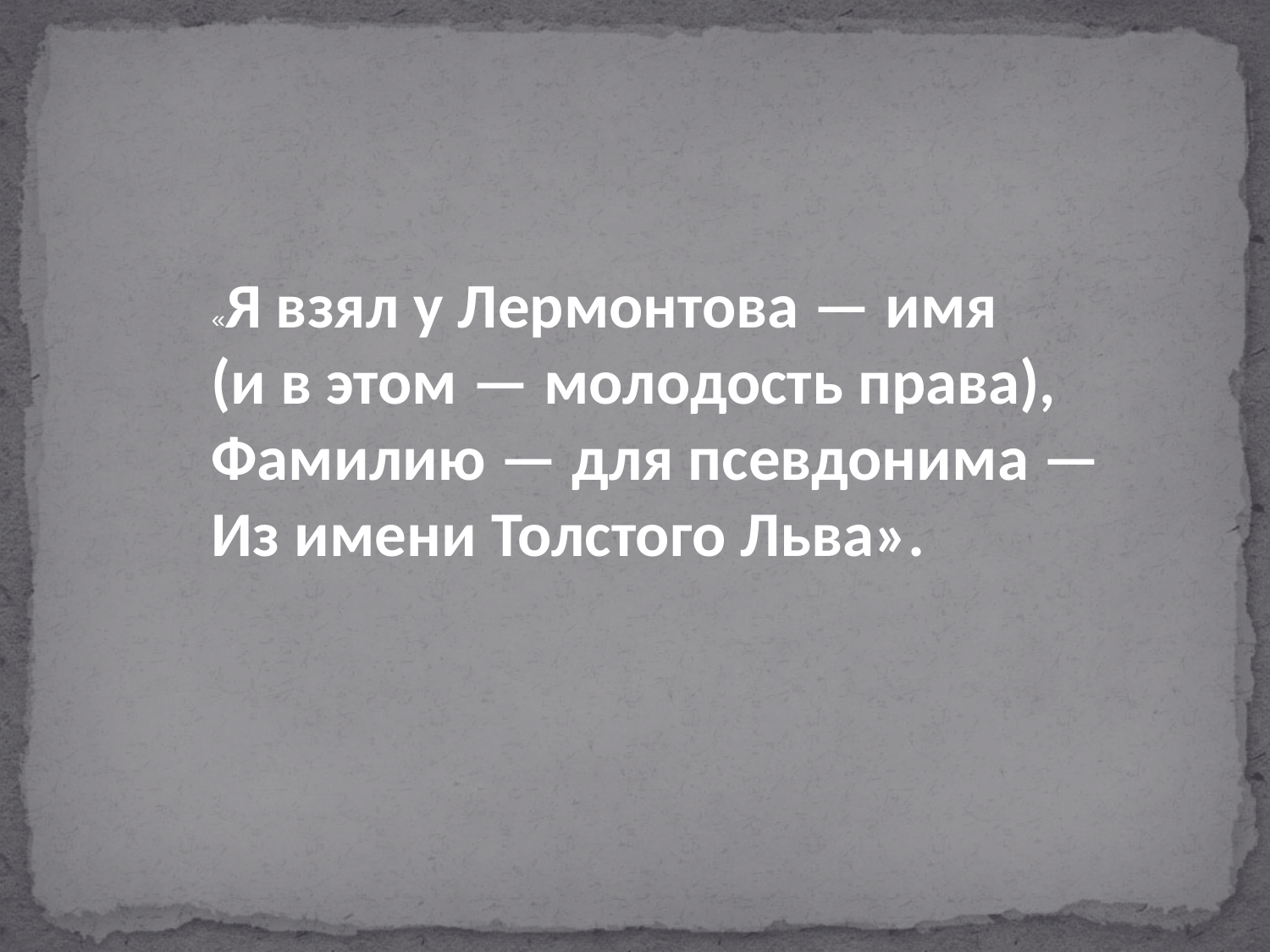

«Я взял у Лермонтова — имя
(и в этом — молодость права),
Фамилию — для псевдонима —
Из имени Толстого Льва».